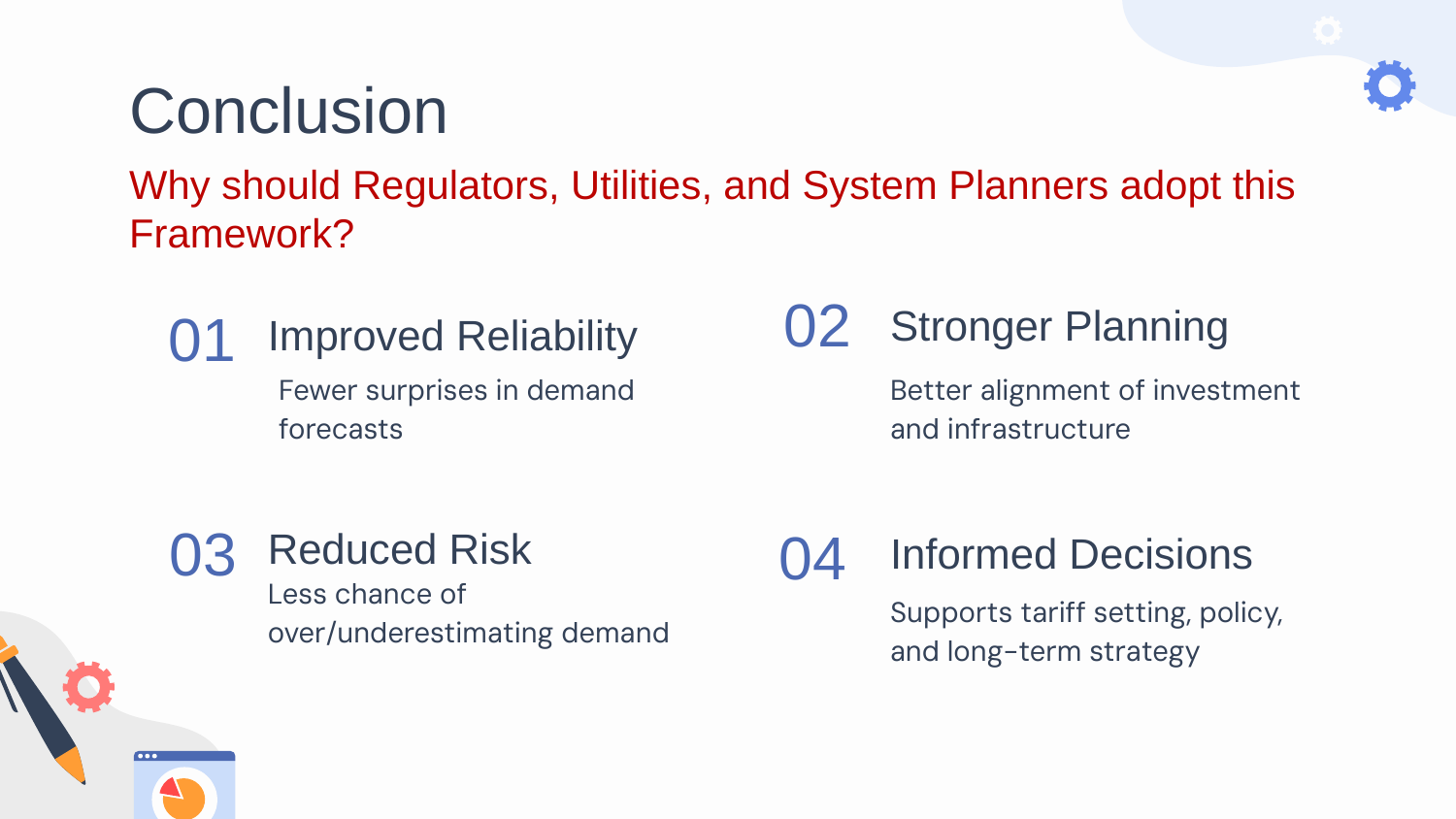

# Conclusion
Why should Regulators, Utilities, and System Planners adopt this Framework?
Improved Reliability
Stronger Planning
02
01
Better alignment of investment and infrastructure
Fewer surprises in demand forecasts
Reduced Risk
Informed Decisions
03
04
Less chance of over/underestimating demand
Supports tariff setting, policy, and long-term strategy